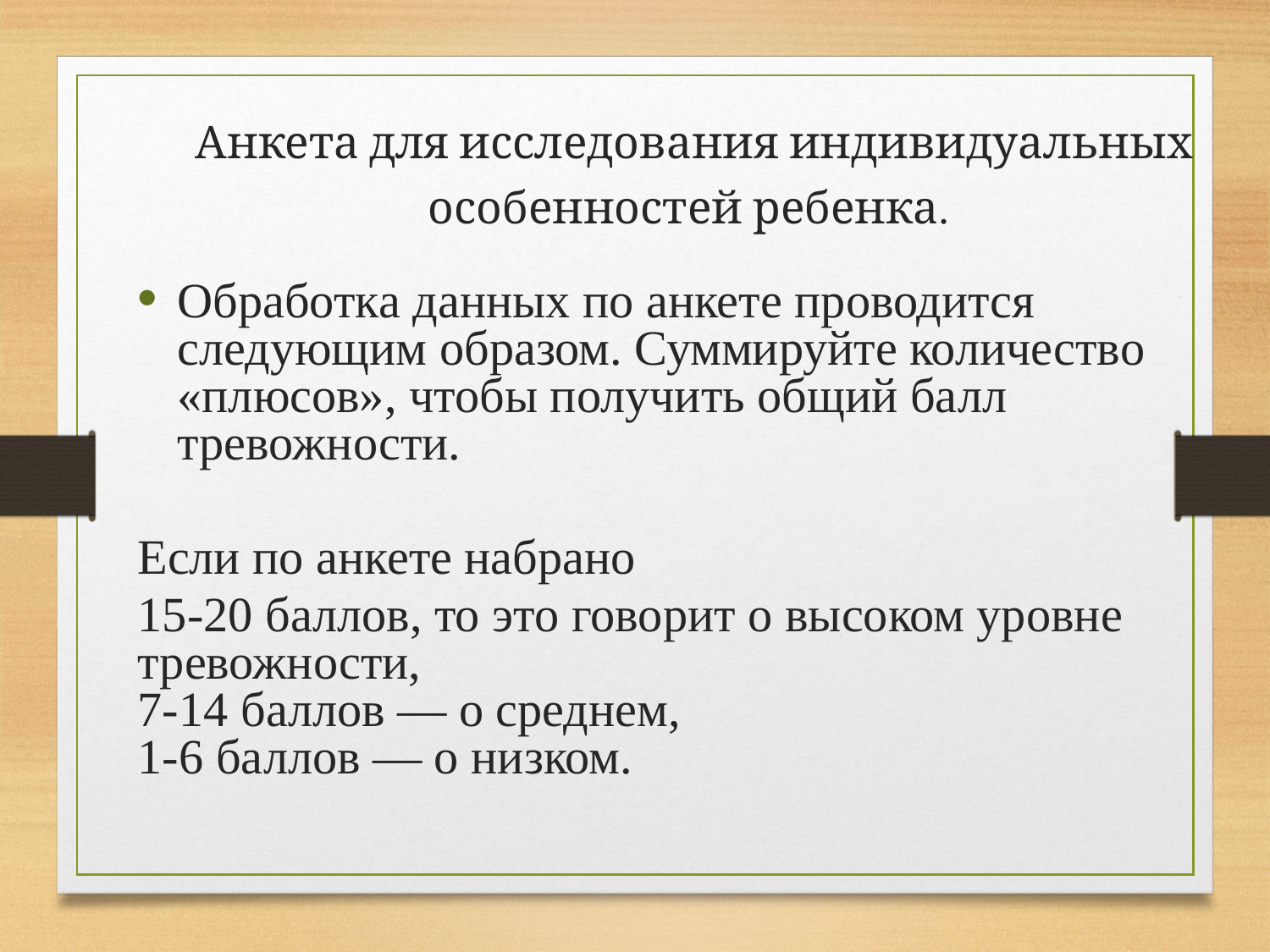

# Анкета для исследования индивидуальных особенностей ребенка.

Обработка данных по анкете проводится следующим образом. Суммируйте количество «плюсов», чтобы получить общий балл тревожности.

Если по анкете набрано
15-20 баллов, то это говорит о высоком уровне тревожности,
7-14 баллов — о среднем,
1-6 баллов — о низком.